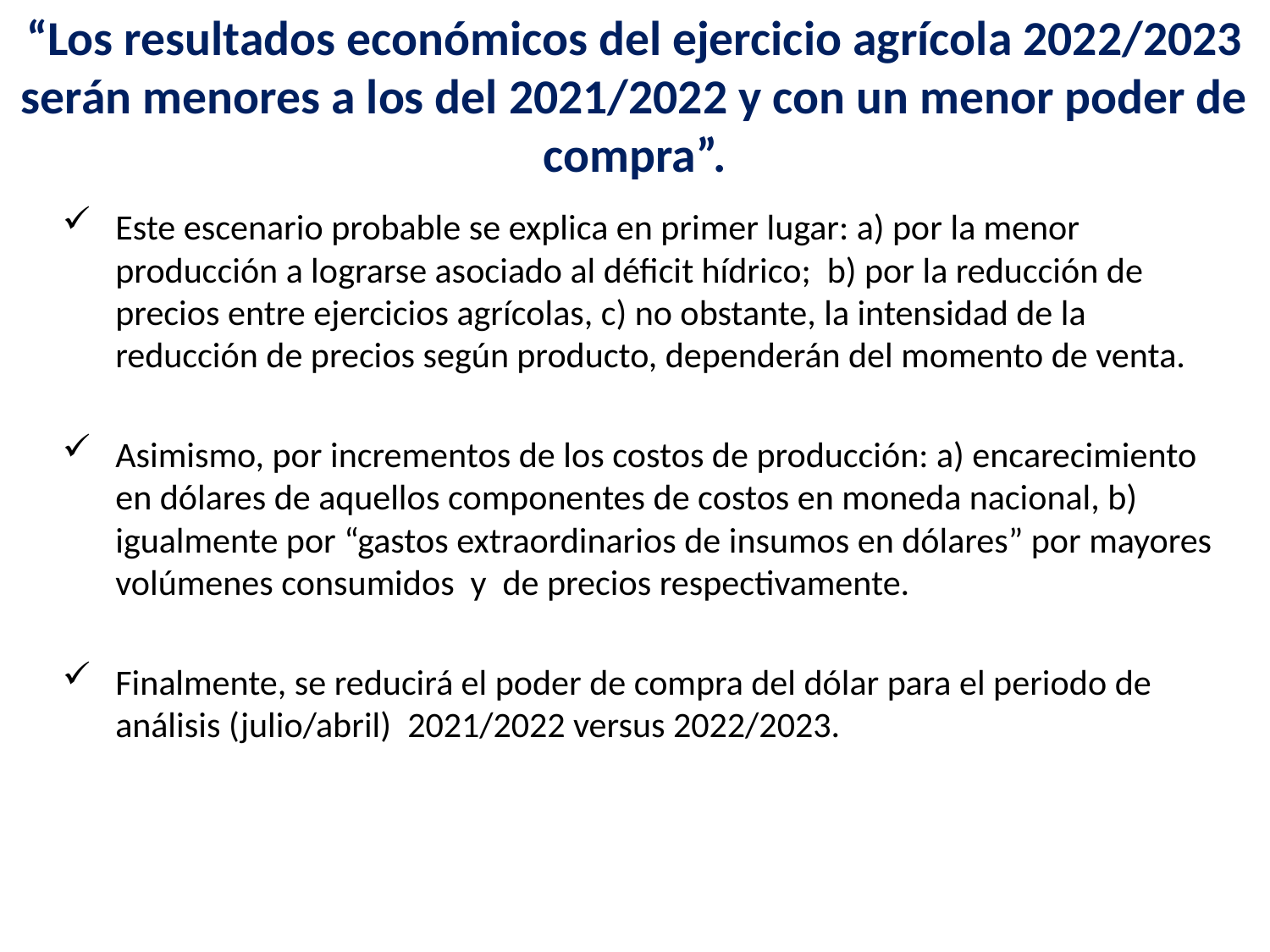

# “Los resultados económicos del ejercicio agrícola 2022/2023 serán menores a los del 2021/2022 y con un menor poder de compra”.

Este escenario probable se explica en primer lugar: a) por la menor producción a lograrse asociado al déficit hídrico;  b) por la reducción de precios entre ejercicios agrícolas, c) no obstante, la intensidad de la reducción de precios según producto, dependerán del momento de venta.

Asimismo, por incrementos de los costos de producción: a) encarecimiento en dólares de aquellos componentes de costos en moneda nacional, b) igualmente por “gastos extraordinarios de insumos en dólares” por mayores volúmenes consumidos  y  de precios respectivamente.

Finalmente, se reducirá el poder de compra del dólar para el periodo de análisis (julio/abril)  2021/2022 versus 2022/2023.